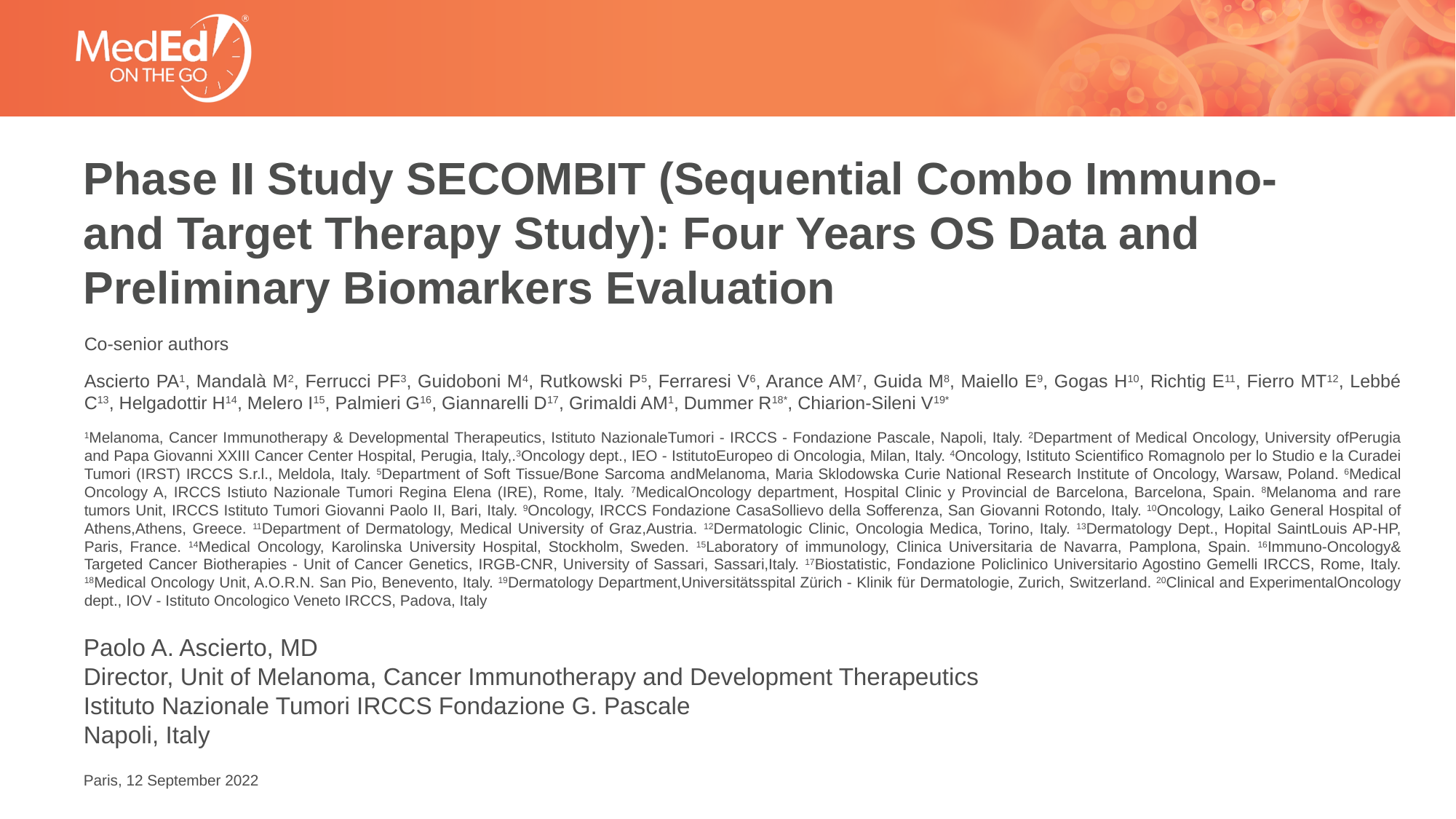

# Phase II Study SECOMBIT (Sequential Combo Immuno- and Target Therapy Study): Four Years OS Data and Preliminary Biomarkers Evaluation
Co-senior authors
Ascierto PA1, Mandalà M2, Ferrucci PF3, Guidoboni M4, Rutkowski P5, Ferraresi V6, Arance AM7, Guida M8, Maiello E9, Gogas H10, Richtig E11, Fierro MT12, Lebbé C13, Helgadottir H14, Melero I15, Palmieri G16, Giannarelli D17, Grimaldi AM1, Dummer R18*, Chiarion-Sileni V19*
1Melanoma, Cancer Immunotherapy & Developmental Therapeutics, Istituto NazionaleTumori - IRCCS - Fondazione Pascale, Napoli, Italy. 2Department of Medical Oncology, University ofPerugia and Papa Giovanni XXIII Cancer Center Hospital, Perugia, Italy,.3Oncology dept., IEO - IstitutoEuropeo di Oncologia, Milan, Italy. 4Oncology, Istituto Scientifico Romagnolo per lo Studio e la Curadei Tumori (IRST) IRCCS S.r.l., Meldola, Italy. 5Department of Soft Tissue/Bone Sarcoma andMelanoma, Maria Sklodowska Curie National Research Institute of Oncology, Warsaw, Poland. 6Medical Oncology A, IRCCS Istiuto Nazionale Tumori Regina Elena (IRE), Rome, Italy. 7MedicalOncology department, Hospital Clinic y Provincial de Barcelona, Barcelona, Spain. 8Melanoma and rare tumors Unit, IRCCS Istituto Tumori Giovanni Paolo II, Bari, Italy. 9Oncology, IRCCS Fondazione CasaSollievo della Sofferenza, San Giovanni Rotondo, Italy. 10Oncology, Laiko General Hospital of Athens,Athens, Greece. 11Department of Dermatology, Medical University of Graz,Austria. 12Dermatologic Clinic, Oncologia Medica, Torino, Italy. 13Dermatology Dept., Hopital SaintLouis AP-HP, Paris, France. 14Medical Oncology, Karolinska University Hospital, Stockholm, Sweden. 15Laboratory of immunology, Clinica Universitaria de Navarra, Pamplona, Spain. 16Immuno-Oncology& Targeted Cancer Biotherapies - Unit of Cancer Genetics, IRGB-CNR, University of Sassari, Sassari,Italy. 17Biostatistic, Fondazione Policlinico Universitario Agostino Gemelli IRCCS, Rome, Italy. 18Medical Oncology Unit, A.O.R.N. San Pio, Benevento, Italy. 19Dermatology Department,Universitätsspital Zürich - Klinik für Dermatologie, Zurich, Switzerland. 20Clinical and ExperimentalOncology dept., IOV - Istituto Oncologico Veneto IRCCS, Padova, Italy

Paolo A. Ascierto, MD
Director, Unit of Melanoma, Cancer Immunotherapy and Development Therapeutics
Istituto Nazionale Tumori IRCCS Fondazione G. Pascale
Napoli, Italy

Paris, 12 September 2022